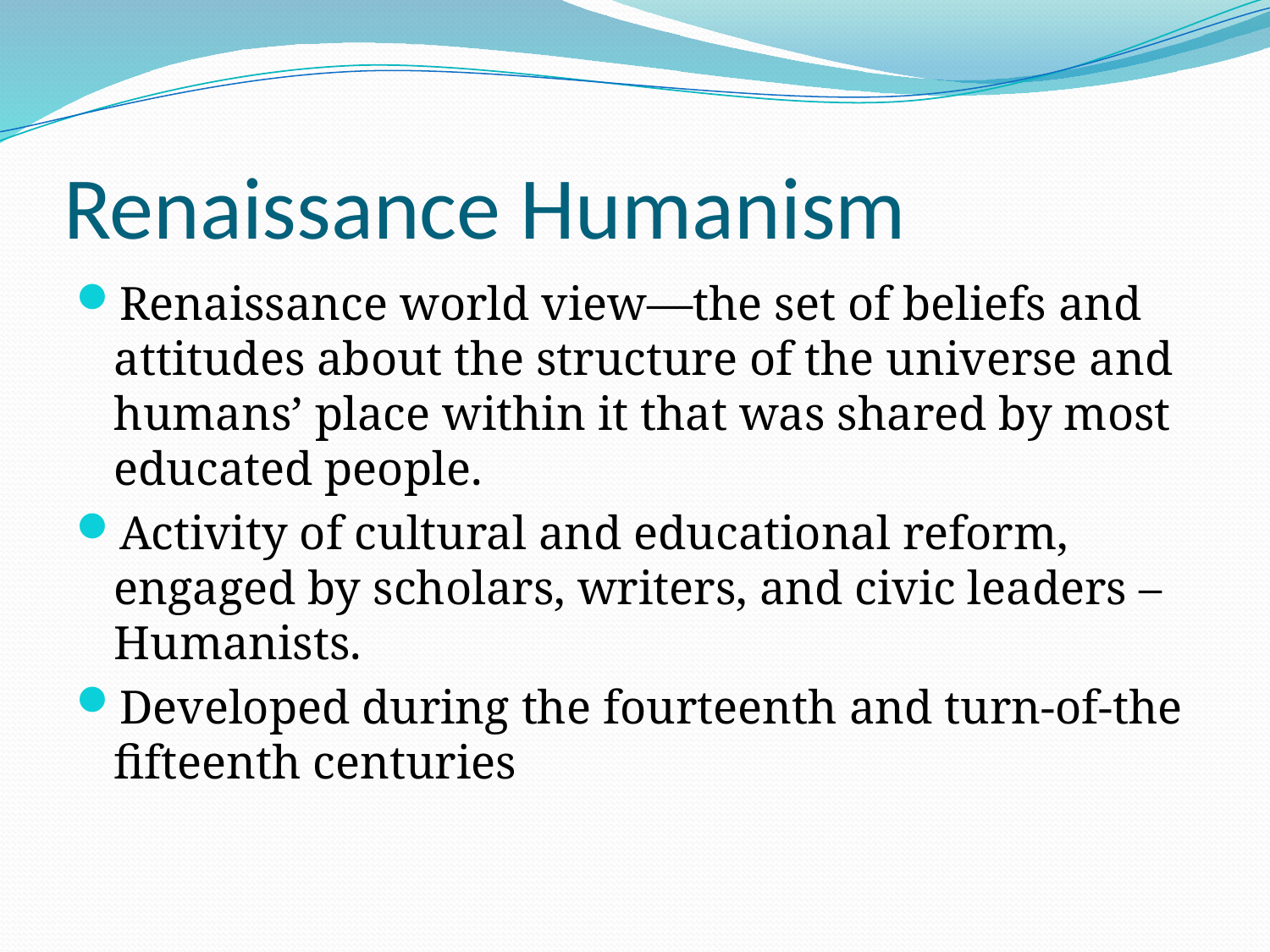

# Renaissance Humanism
Renaissance world view—the set of beliefs and attitudes about the structure of the universe and humans’ place within it that was shared by most educated people.
Activity of cultural and educational reform, engaged by scholars, writers, and civic leaders – Humanists.
Developed during the fourteenth and turn-of-the fifteenth centuries